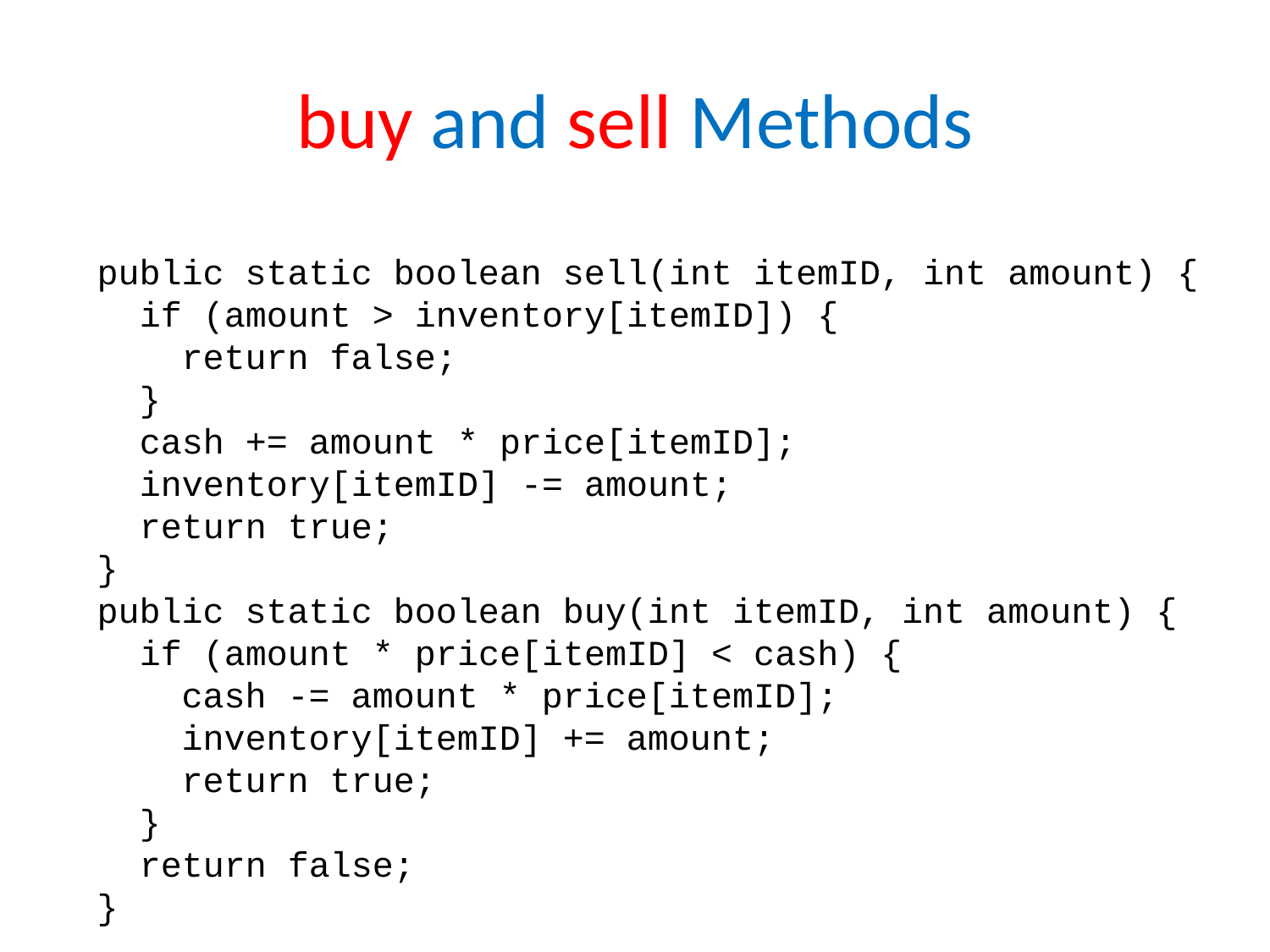

# buy and sell Methods
public static boolean sell(int itemID, int amount) {
  if (amount > inventory[itemID]) {
    return false;
  }
  cash += amount * price[itemID];
  inventory[itemID] -= amount;
  return true;
}
public static boolean buy(int itemID, int amount) {
  if (amount * price[itemID] < cash) {
    cash -= amount * price[itemID];
    inventory[itemID] += amount;
    return true;
  }
  return false;
}